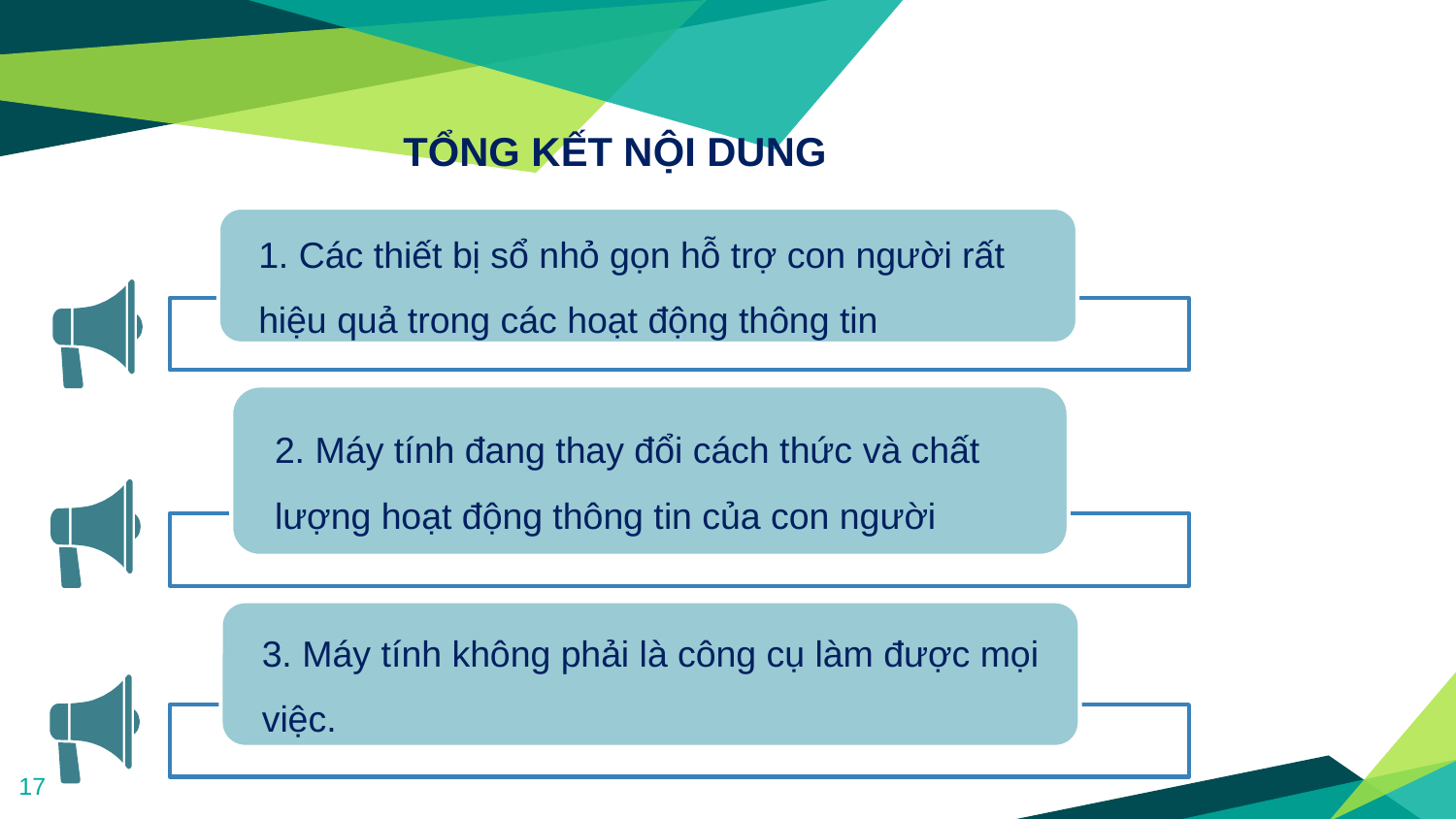

TỔNG KẾT NỘI DUNG
1. Các thiết bị sổ nhỏ gọn hỗ trợ con người rất hiệu quả trong các hoạt động thông tin
2. Máy tính đang thay đổi cách thức và chất lượng hoạt động thông tin của con người
3. Máy tính không phải là công cụ làm được mọi việc.

17